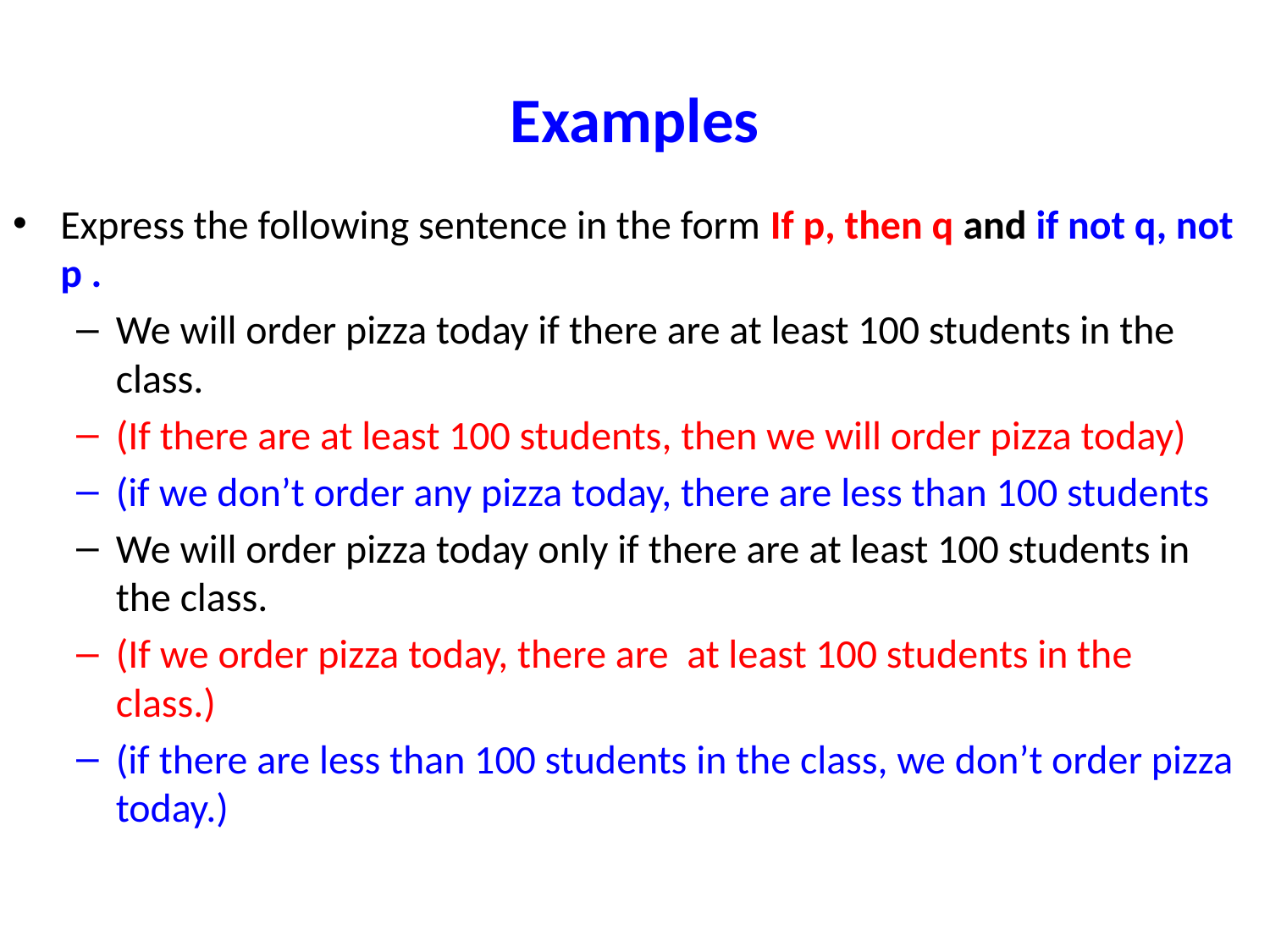

# Examples
Express the following sentence in the form If p, then q and if not q, not p .
We will order pizza today if there are at least 100 students in the class.
(If there are at least 100 students, then we will order pizza today)
(if we don’t order any pizza today, there are less than 100 students
We will order pizza today only if there are at least 100 students in the class.
(If we order pizza today, there are  at least 100 students in the class.)
(if there are less than 100 students in the class, we don’t order pizza today.)